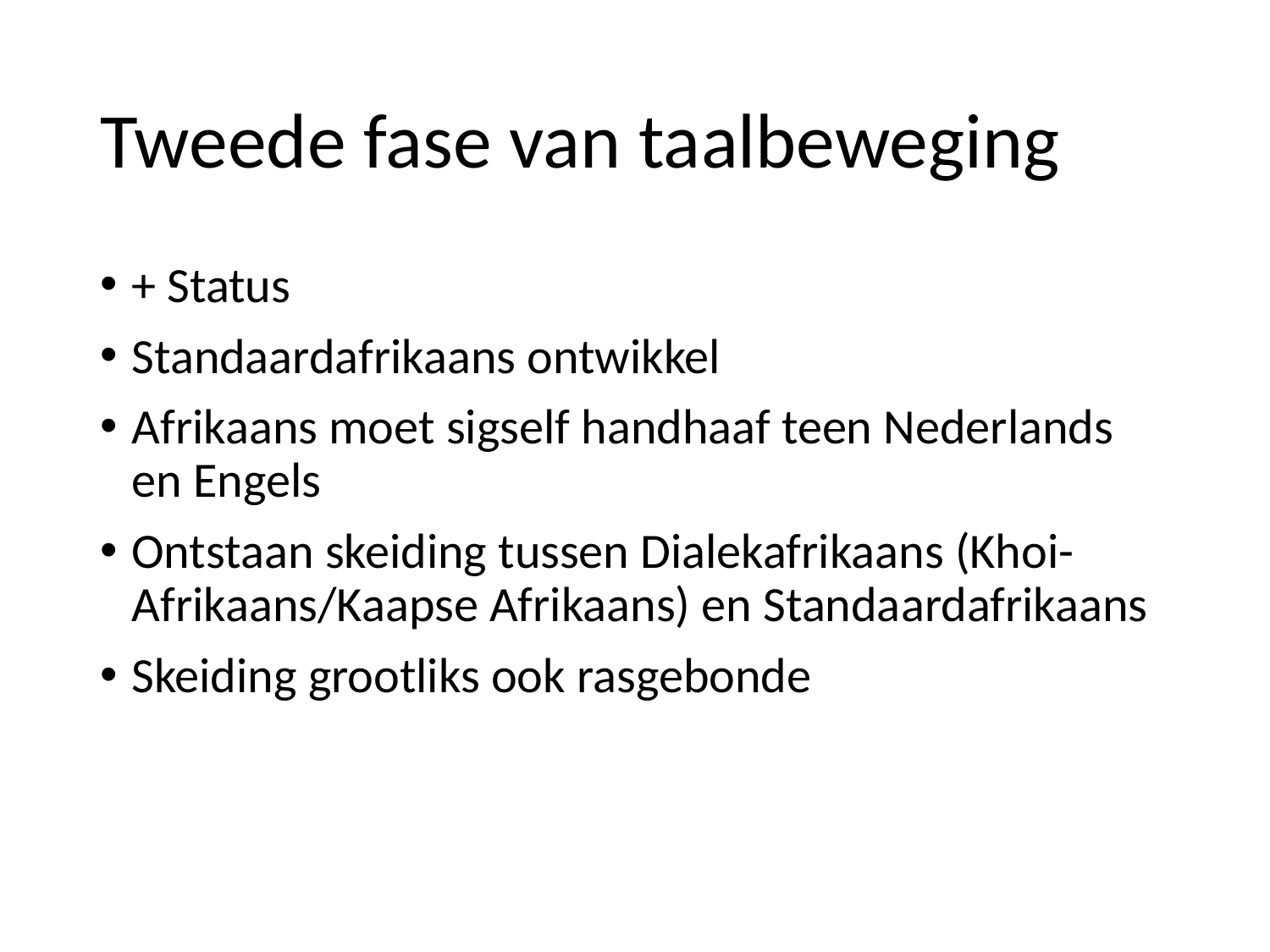

# Tweede fase van taalbeweging
+ Status
Standaardafrikaans ontwikkel
Afrikaans moet sigself handhaaf teen Nederlands en Engels
Ontstaan skeiding tussen Dialekafrikaans (Khoi-Afrikaans/Kaapse Afrikaans) en Standaardafrikaans
Skeiding grootliks ook rasgebonde